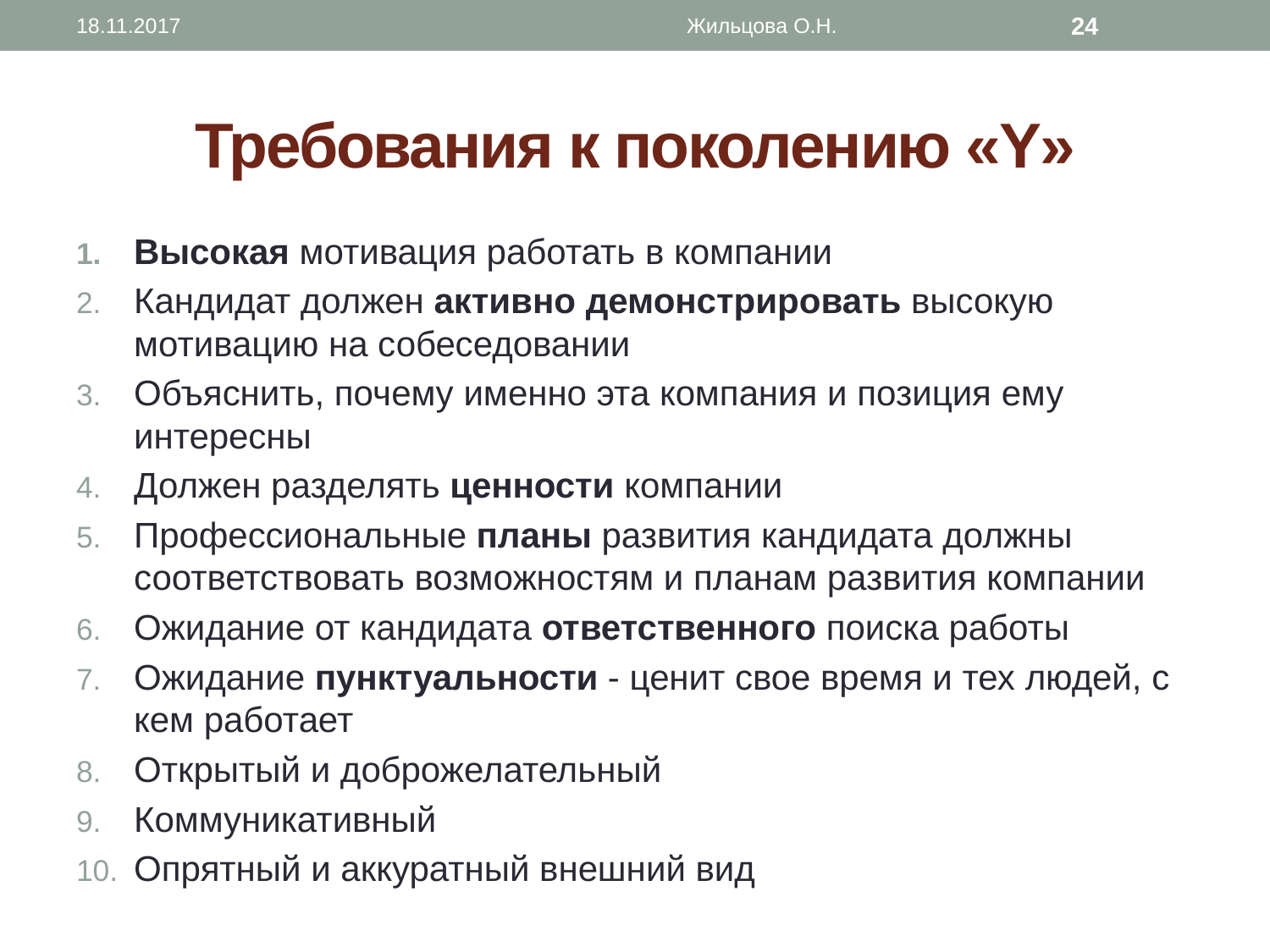

18.11.2017
Жильцова О.Н.
24
# Требования к поколению «Y»
Высокая мотивация работать в компании
Кандидат должен активно демонстрировать высокую мотивацию на собеседовании
Объяснить, почему именно эта компания и позиция ему интересны
Должен разделять ценности компании
Профессиональные планы развития кандидата должны соответствовать возможностям и планам развития компании
Ожидание от кандидата ответственного поиска работы
Ожидание пунктуальности - ценит свое время и тех людей, с кем работает
Открытый и доброжелательный
Коммуникативный
Опрятный и аккуратный внешний вид